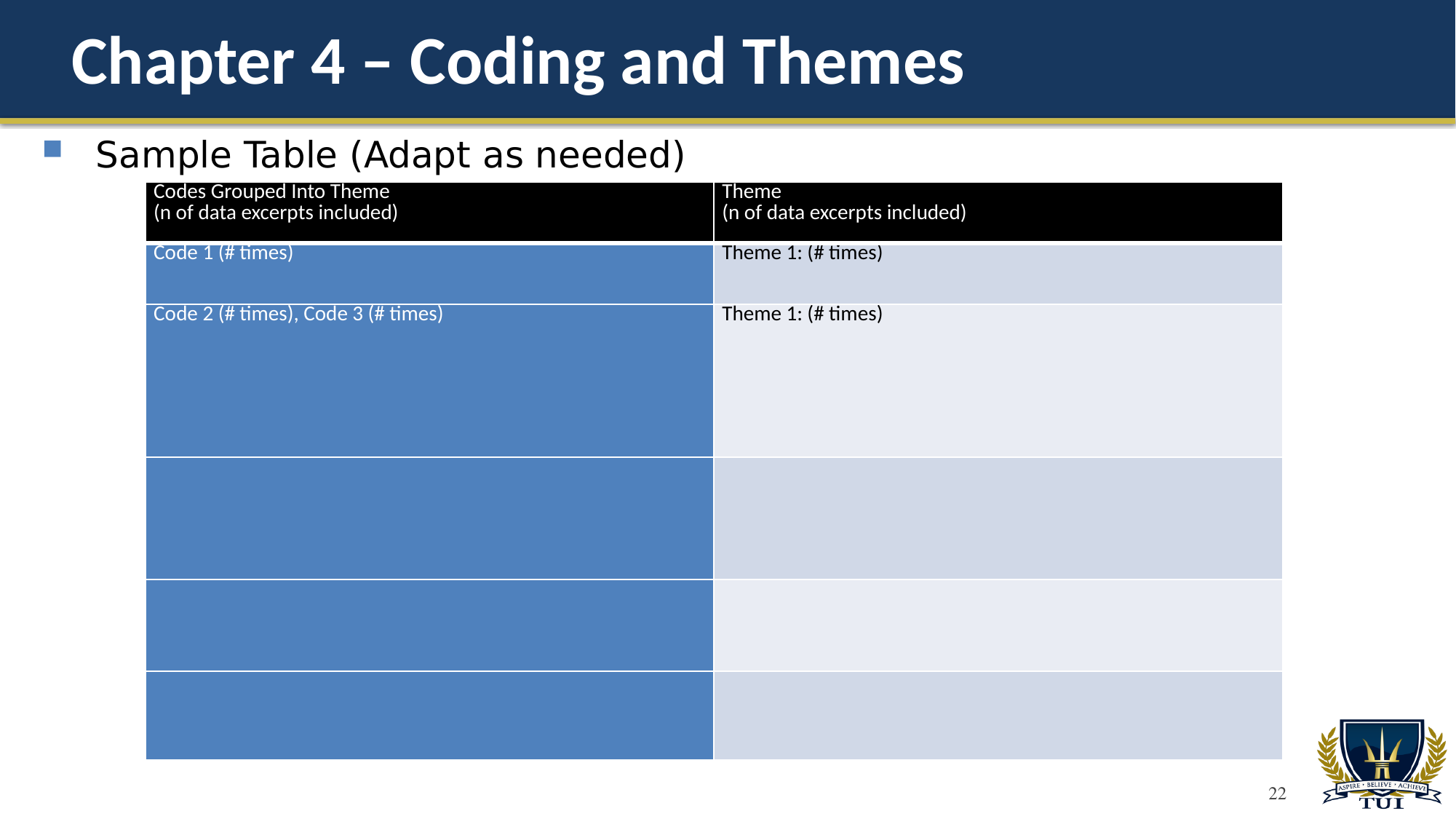

# Chapter 4 – Coding and Themes
Sample Table (Adapt as needed)
| Codes Grouped Into Theme (n of data excerpts included) | Theme (n of data excerpts included) |
| --- | --- |
| Code 1 (# times) | Theme 1: (# times) |
| Code 2 (# times), Code 3 (# times) | Theme 1: (# times) |
|  |  |
|  |  |
|  |  |
22